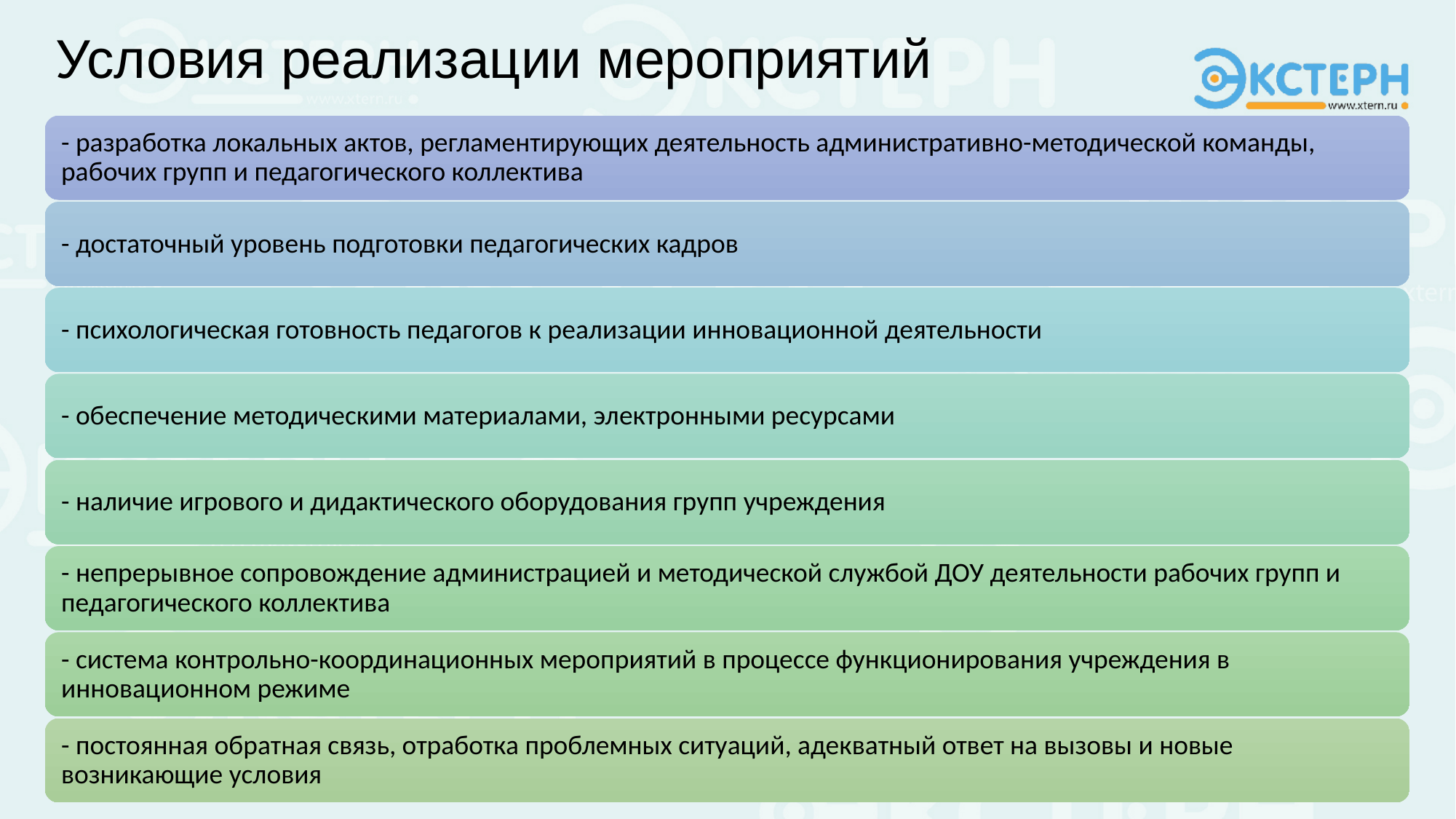

# Условия реализации мероприятий
- разработка локальных актов, регламентирующих деятельность административно-методической команды, рабочих групп и педагогического коллектива
- достаточный уровень подготовки педагогических кадров
- психологическая готовность педагогов к реализации инновационной деятельности
- обеспечение методическими материалами, электронными ресурсами
- наличие игрового и дидактического оборудования групп учреждения
- непрерывное сопровождение администрацией и методической службой ДОУ деятельности рабочих групп и педагогического коллектива
- система контрольно-координационных мероприятий в процессе функционирования учреждения в инновационном режиме
- постоянная обратная связь, отработка проблемных ситуаций, адекватный ответ на вызовы и новые возникающие условия